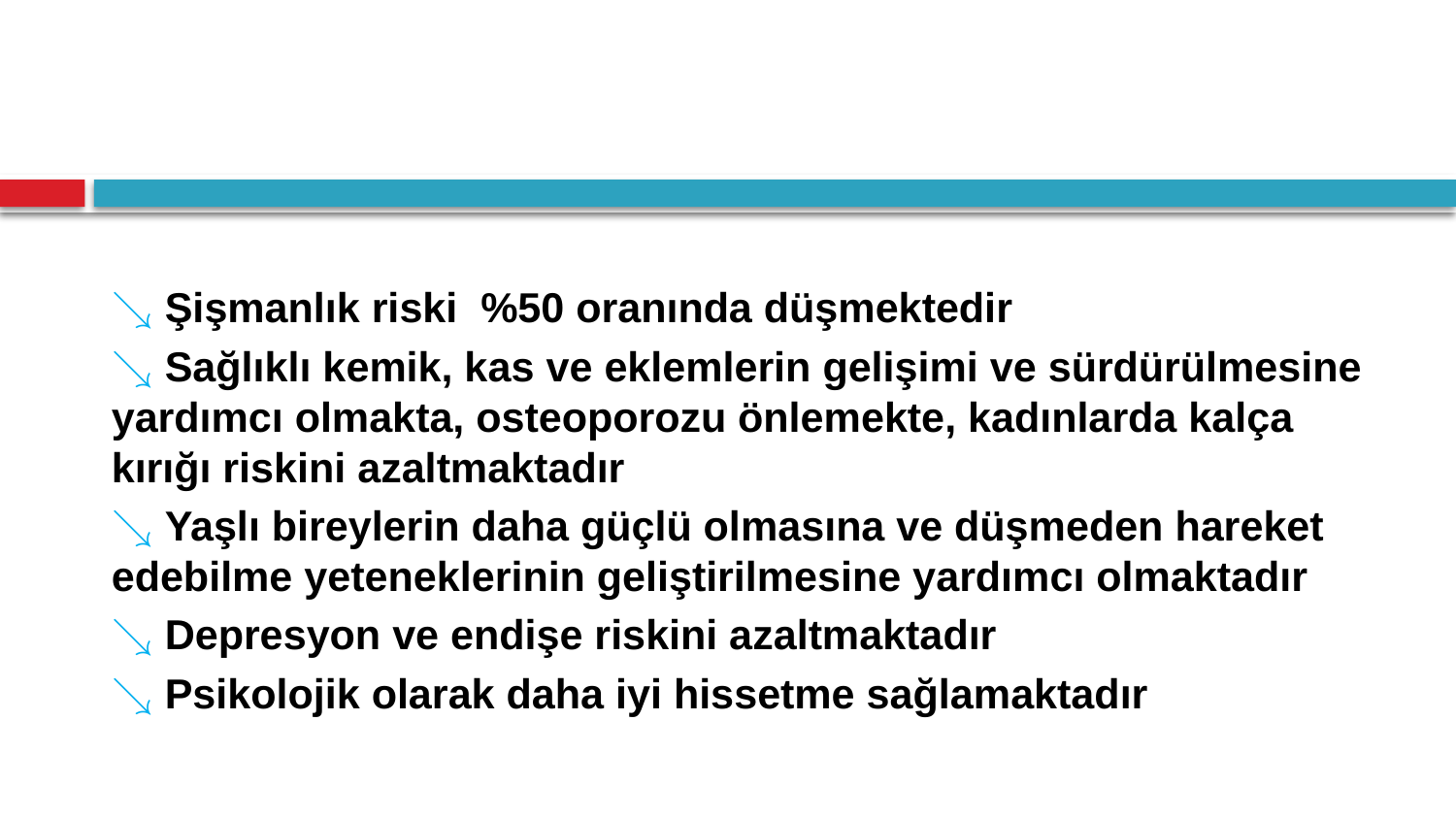

#

↘ Şişmanlık riski  %50 oranında düşmektedir
↘ Sağlıklı kemik, kas ve eklemlerin gelişimi ve sürdürülmesine yardımcı olmakta, osteoporozu önlemekte, kadınlarda kalça kırığı riskini azaltmaktadır
↘ Yaşlı bireylerin daha güçlü olmasına ve düşmeden hareket edebilme yeteneklerinin geliştirilmesine yardımcı olmaktadır
↘ Depresyon ve endişe riskini azaltmaktadır
↘ Psikolojik olarak daha iyi hissetme sağlamaktadır